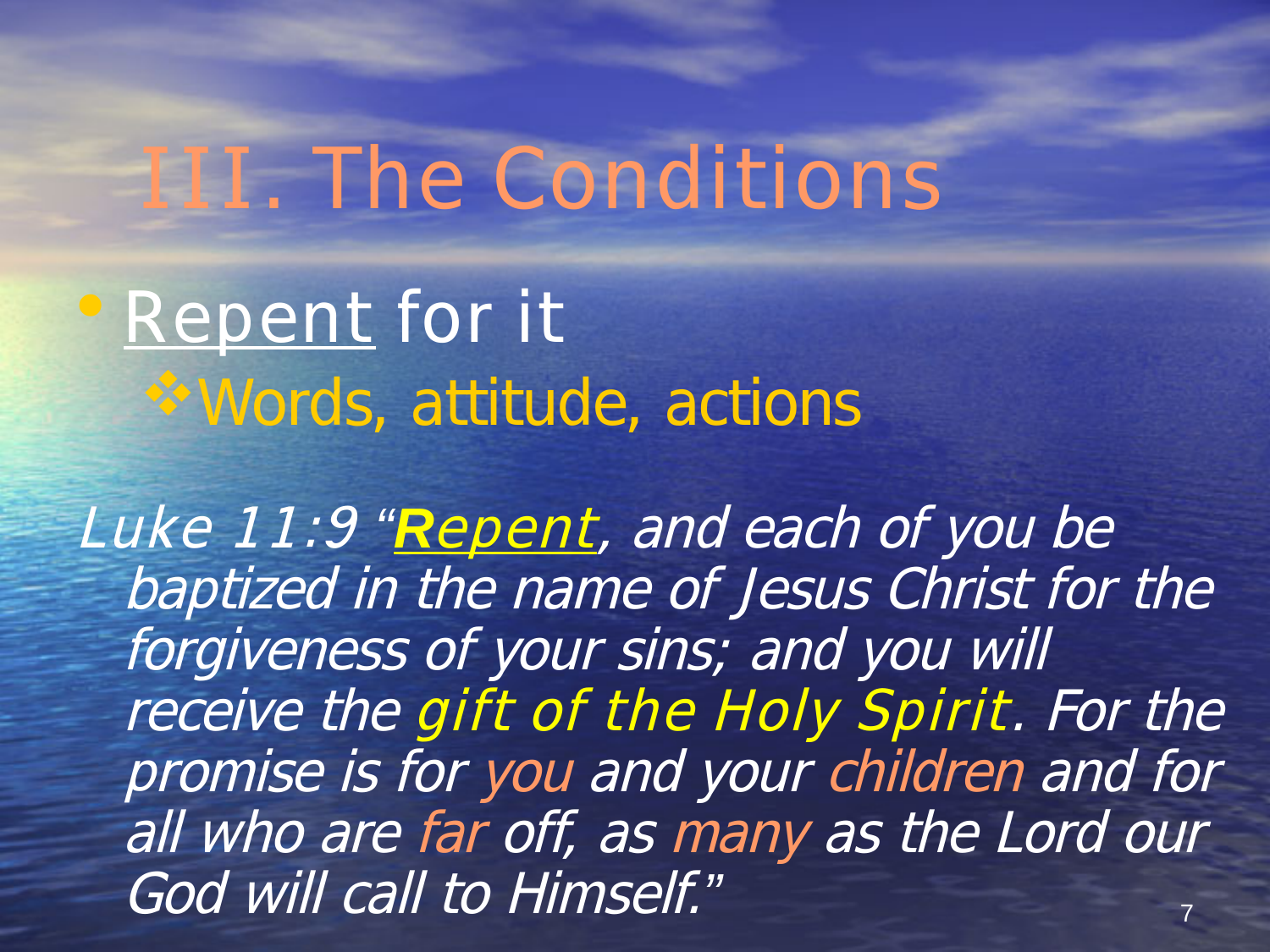

# III. The Conditions
Repent for it
Words, attitude, actions

Luke 11:9 “Repent, and each of you be baptized in the name of Jesus Christ for the forgiveness of your sins; and you will receive the gift of the Holy Spirit. For the promise is for you and your children and for all who are far off, as many as the Lord our God will call to Himself.”
7